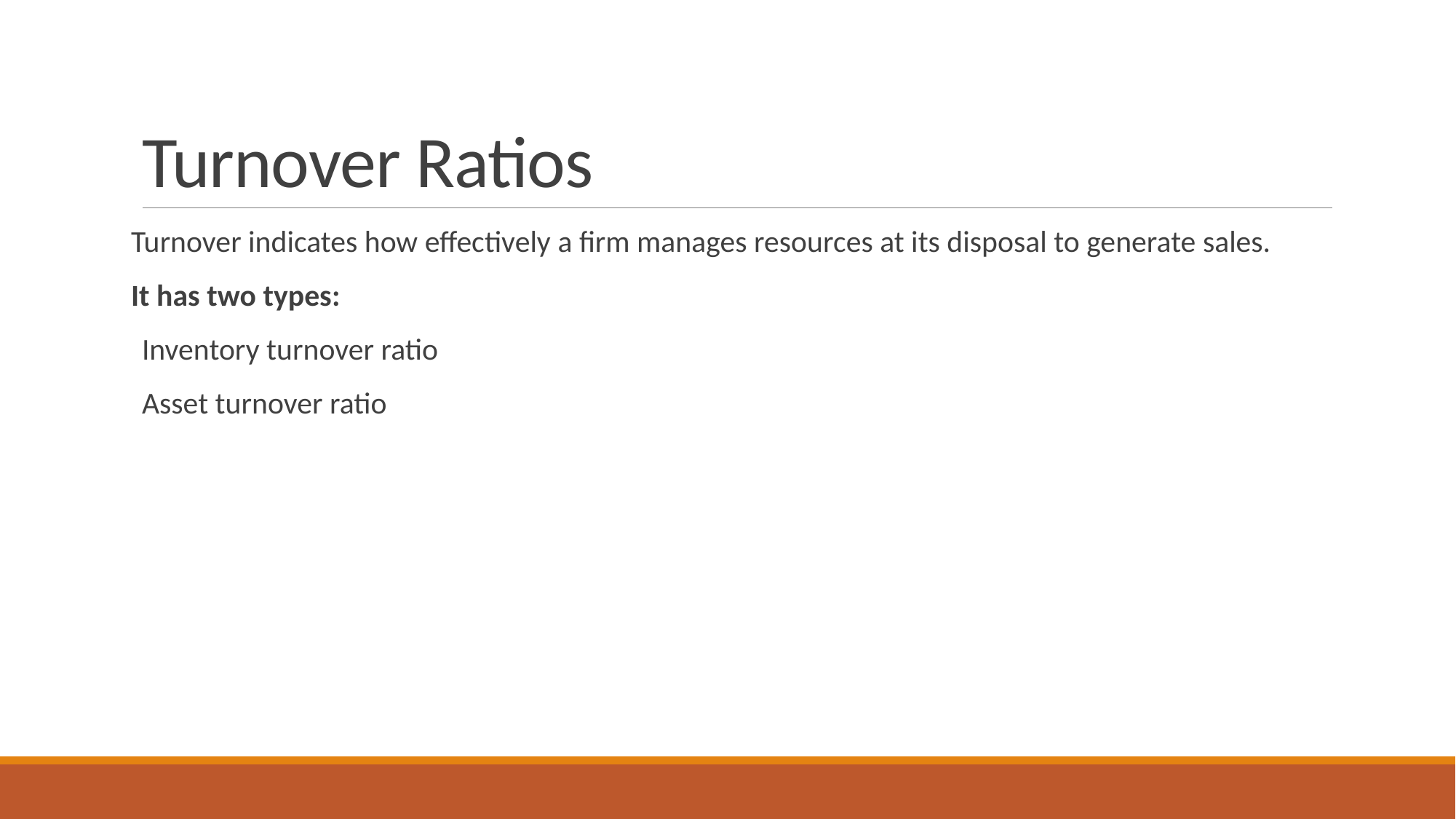

# Turnover Ratios
Turnover indicates how effectively a firm manages resources at its disposal to generate sales.
It has two types:
Inventory turnover ratio
Asset turnover ratio